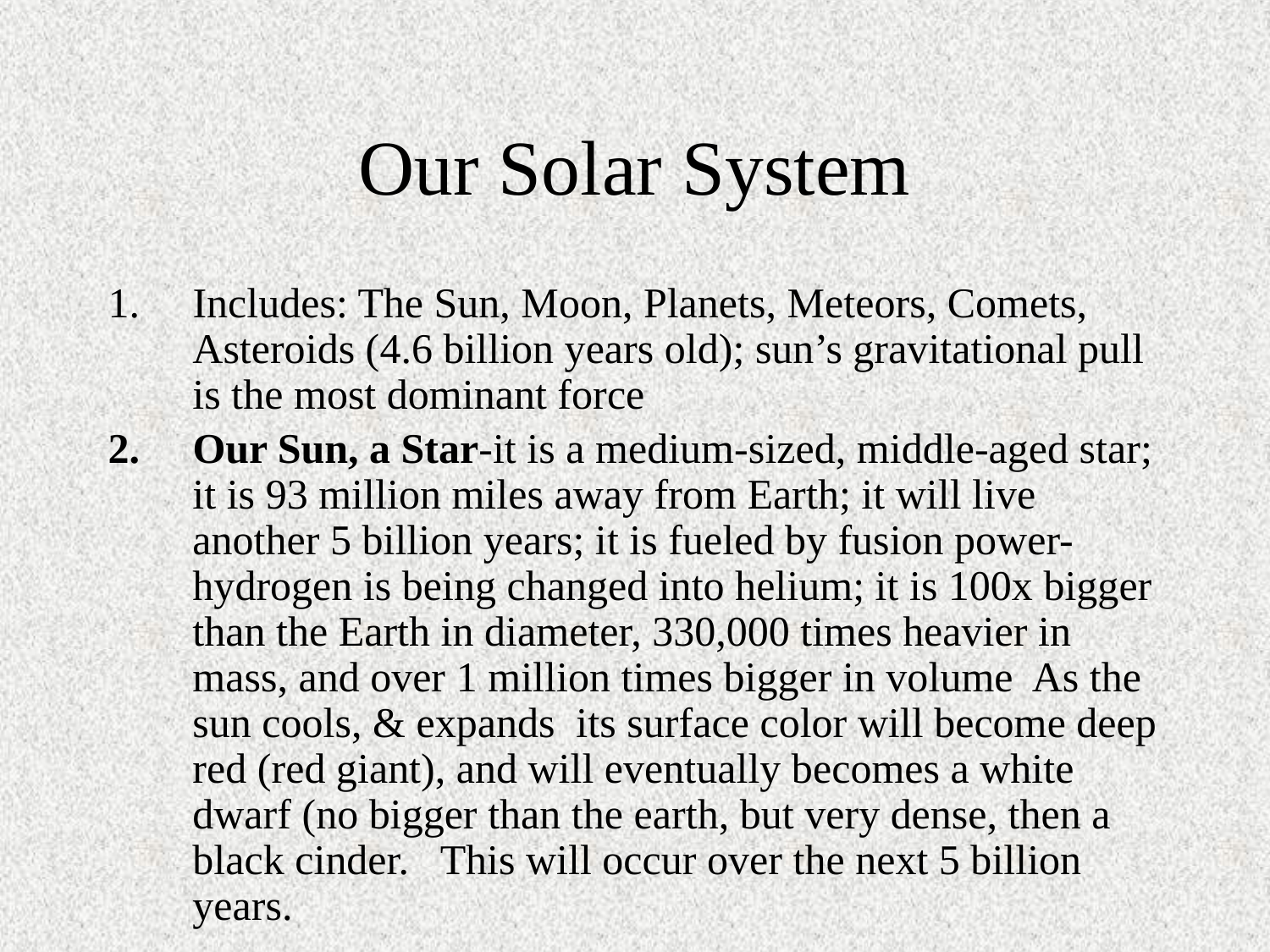

# Our Solar System
1.     Includes: The Sun, Moon, Planets, Meteors, Comets, Asteroids (4.6 billion years old); sun’s gravitational pull is the most dominant force
2.     Our Sun, a Star-it is a medium-sized, middle-aged star; it is 93 million miles away from Earth; it will live another 5 billion years; it is fueled by fusion power- hydrogen is being changed into helium; it is 100x bigger than the Earth in diameter, 330,000 times heavier in mass, and over 1 million times bigger in volume  As the sun cools, & expands  its surface color will become deep red (red giant), and will eventually becomes a white dwarf (no bigger than the earth, but very dense, then a black cinder.   This will occur over the next 5 billion years.